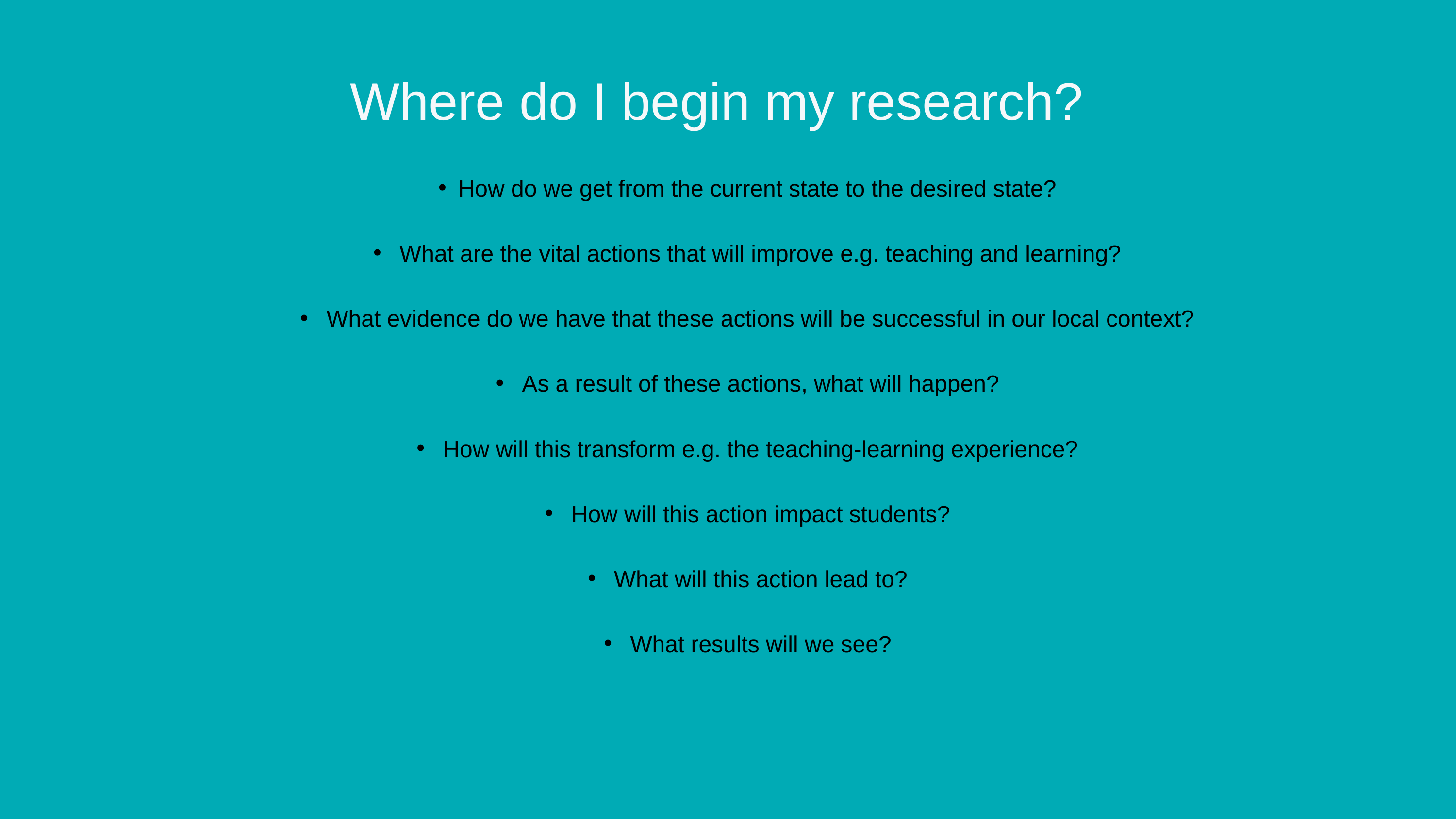

Where do I begin my research?​
How do we get from the current state to the desired state?​
​
 What are the vital actions that will improve e.g. teaching and learning?​

 What evidence do we have that these actions will be successful in our local context?​
​
 As a result of these actions, what will happen?​
​
 How will this transform e.g. the teaching-learning experience?​
​
 How will this action impact students?​
​
 What will this action lead to?​
​
 What results will we see?